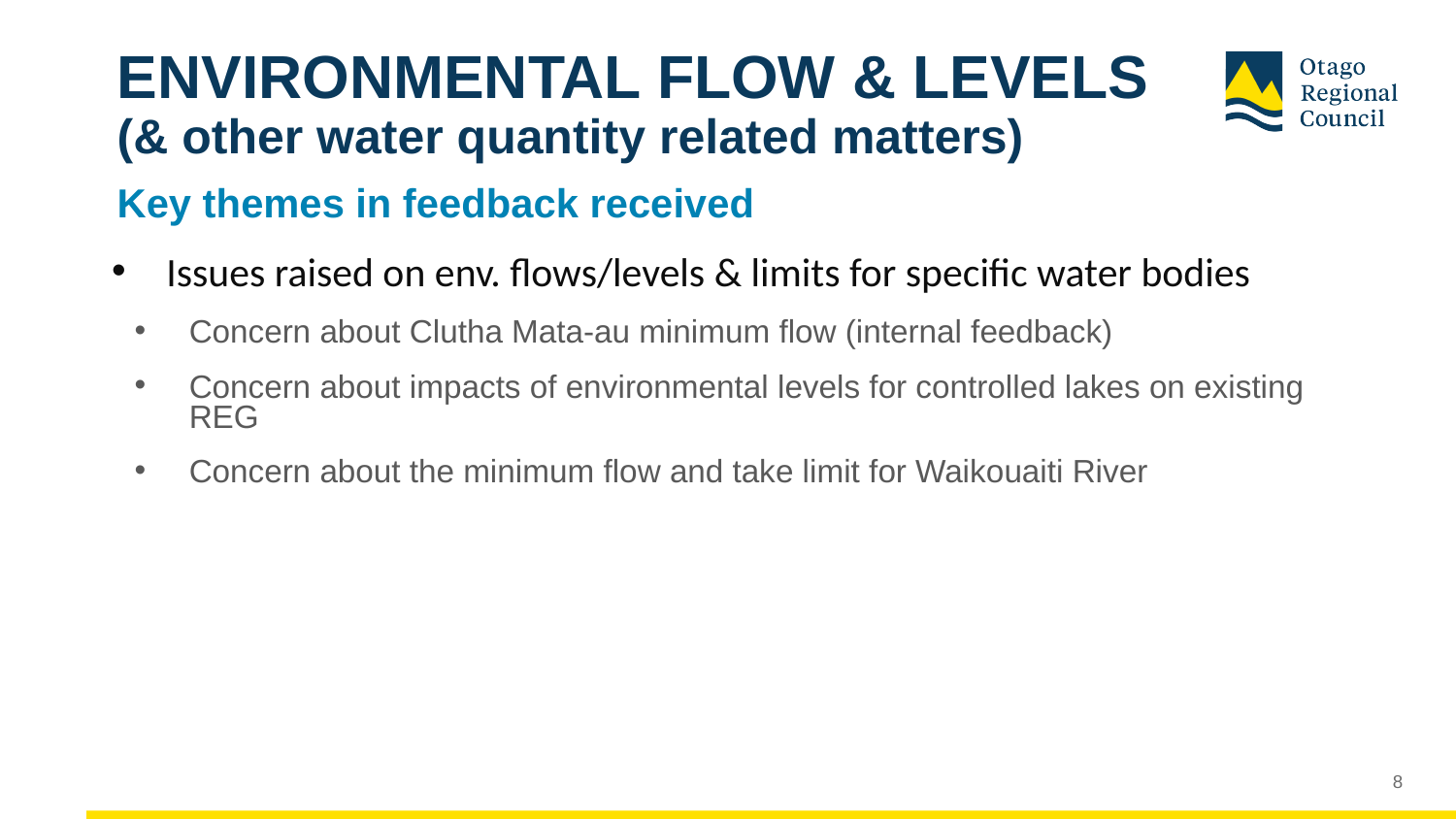

# ENVIRONMENTAL FLOW & LEVELS (& other water quantity related matters)
Key themes in feedback received
Issues raised on env. flows/levels & limits for specific water bodies
Concern about Clutha Mata-au minimum flow (internal feedback)
Concern about impacts of environmental levels for controlled lakes on existing REG
Concern about the minimum flow and take limit for Waikouaiti River

8